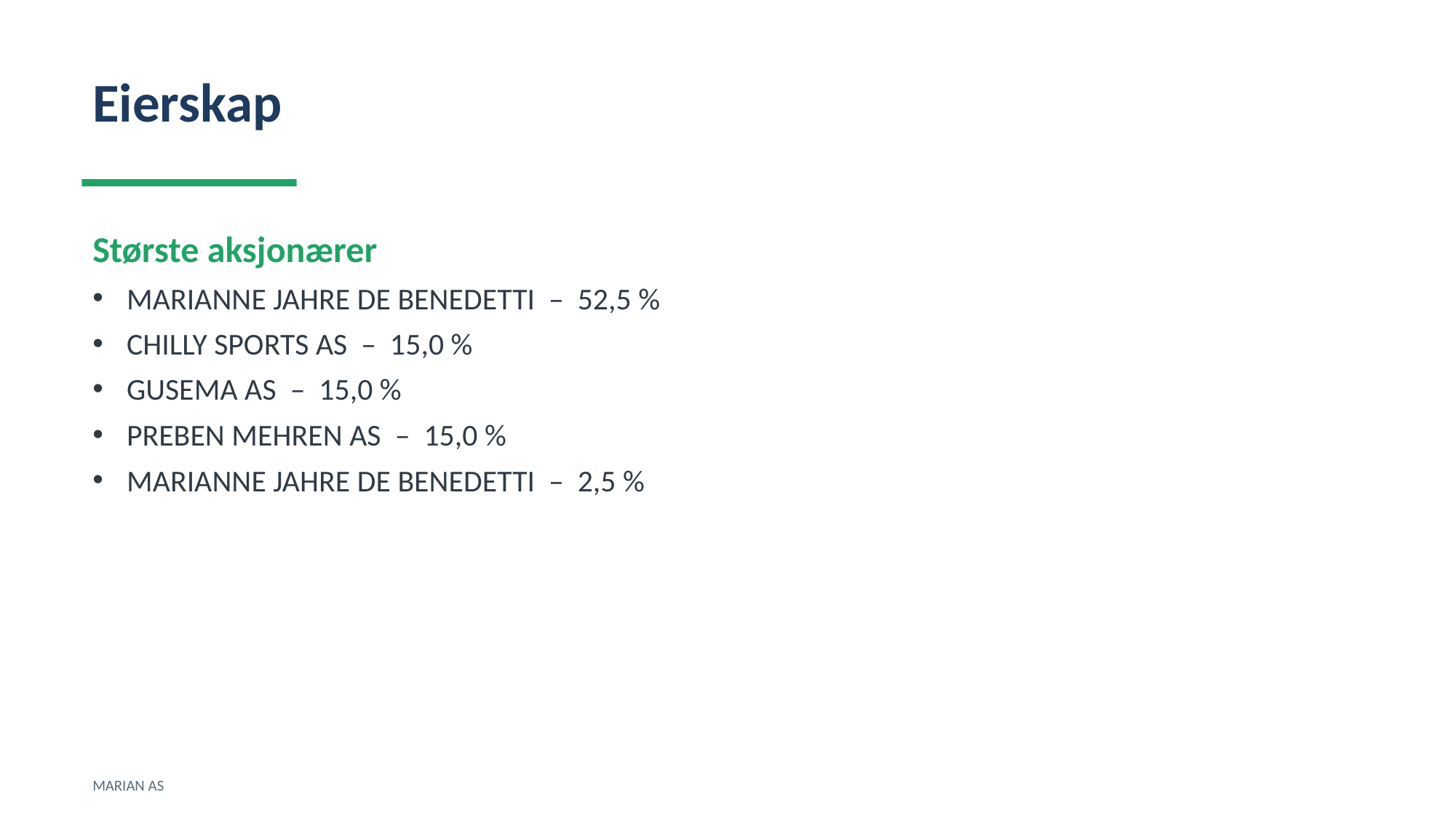

Eierskap

Største aksjonærer
MARIANNE JAHRE DE BENEDETTI  –  52,5 %
CHILLY SPORTS AS  –  15,0 %
GUSEMA AS  –  15,0 %
PREBEN MEHREN AS  –  15,0 %
MARIANNE JAHRE DE BENEDETTI  –  2,5 %
MARIAN AS